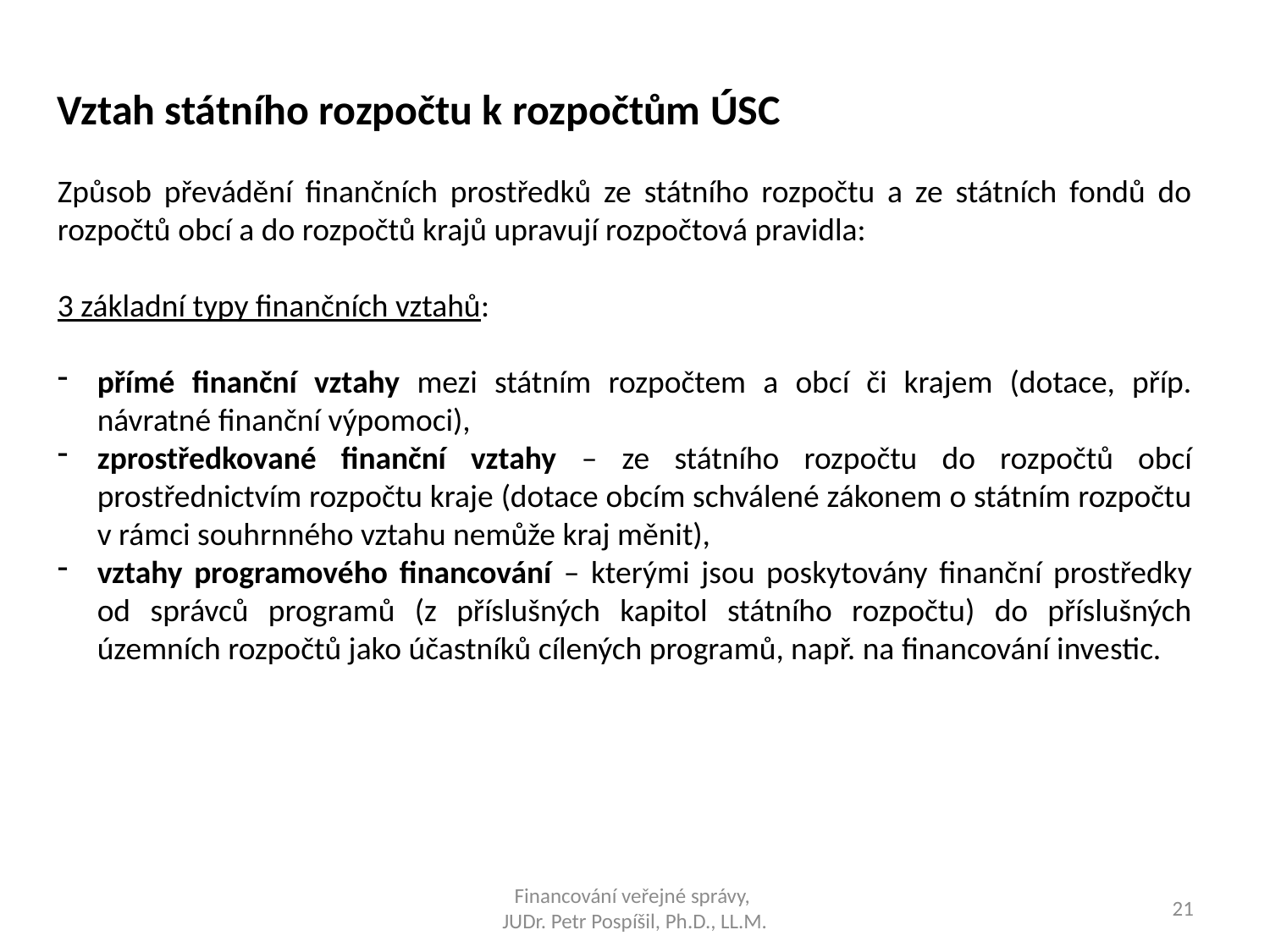

Vztah státního rozpočtu k rozpočtům ÚSC

Způsob převádění finančních prostředků ze státního rozpočtu a ze státních fondů do rozpočtů obcí a do rozpočtů krajů upravují rozpočtová pravidla:

3 základní typy finančních vztahů:

přímé finanční vztahy mezi státním rozpočtem a obcí či krajem (dotace, příp. návratné finanční výpomoci),
zprostředkované finanční vztahy – ze státního rozpočtu do rozpočtů obcí prostřednictvím rozpočtu kraje (dotace obcím schválené zákonem o státním rozpočtu v rámci souhrnného vztahu nemůže kraj měnit),
vztahy programového financování – kterými jsou poskytovány finanční prostředky od správců programů (z příslušných kapitol státního rozpočtu) do příslušných územních rozpočtů jako účastníků cílených programů, např. na financování investic.
Financování veřejné správy,
JUDr. Petr Pospíšil, Ph.D., LL.M.
21